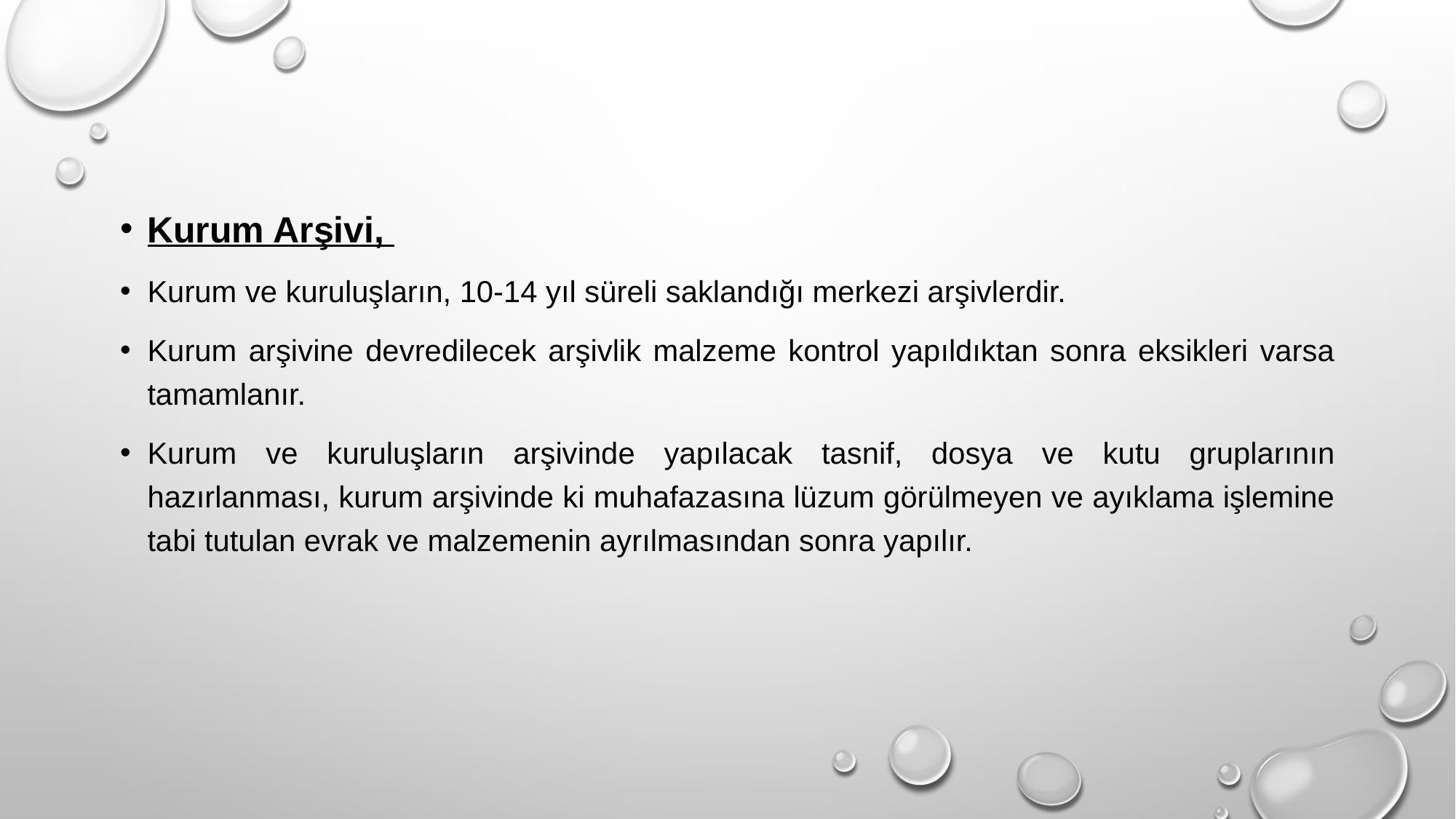

Kurum Arşivi,
Kurum ve kuruluşların, 10-14 yıl süreli saklandığı merkezi arşivlerdir.
Kurum arşivine devredilecek arşivlik malzeme kontrol yapıldıktan sonra eksikleri varsa tamamlanır.
Kurum ve kuruluşların arşivinde yapılacak tasnif, dosya ve kutu gruplarının hazırlanması, kurum arşivinde ki muhafazasına lüzum görülmeyen ve ayıklama işlemine tabi tutulan evrak ve malzemenin ayrılmasından sonra yapılır.